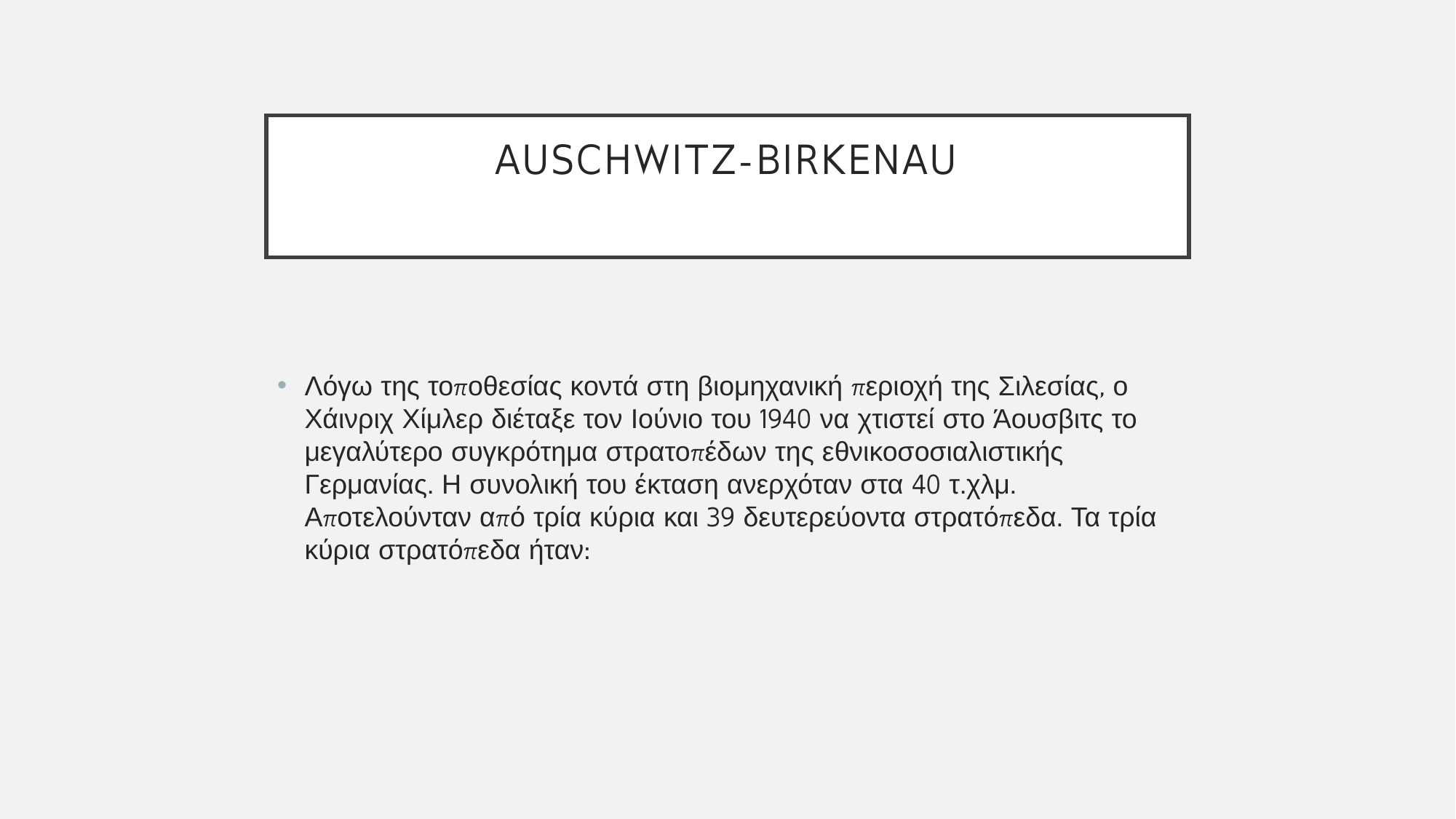

# AUSCHWITZ-BIRKENAU

Λόγω της τοποθεσίας κοντά στη βιομηχανική περιοχή της Σιλεσίας, ο Χάινριχ Χίμλερ διέταξε τον Ιούνιο του 1940 να χτιστεί στο Άουσβιτς το μεγαλύτερο συγκρότημα στρατοπέδων της εθνικοσοσιαλιστικής Γερμανίας. Η συνολική του έκταση ανερχόταν στα 40 τ.χλμ. Αποτελούνταν από τρία κύρια και 39 δευτερεύοντα στρατόπεδα. Τα τρία κύρια στρατόπεδα ήταν: